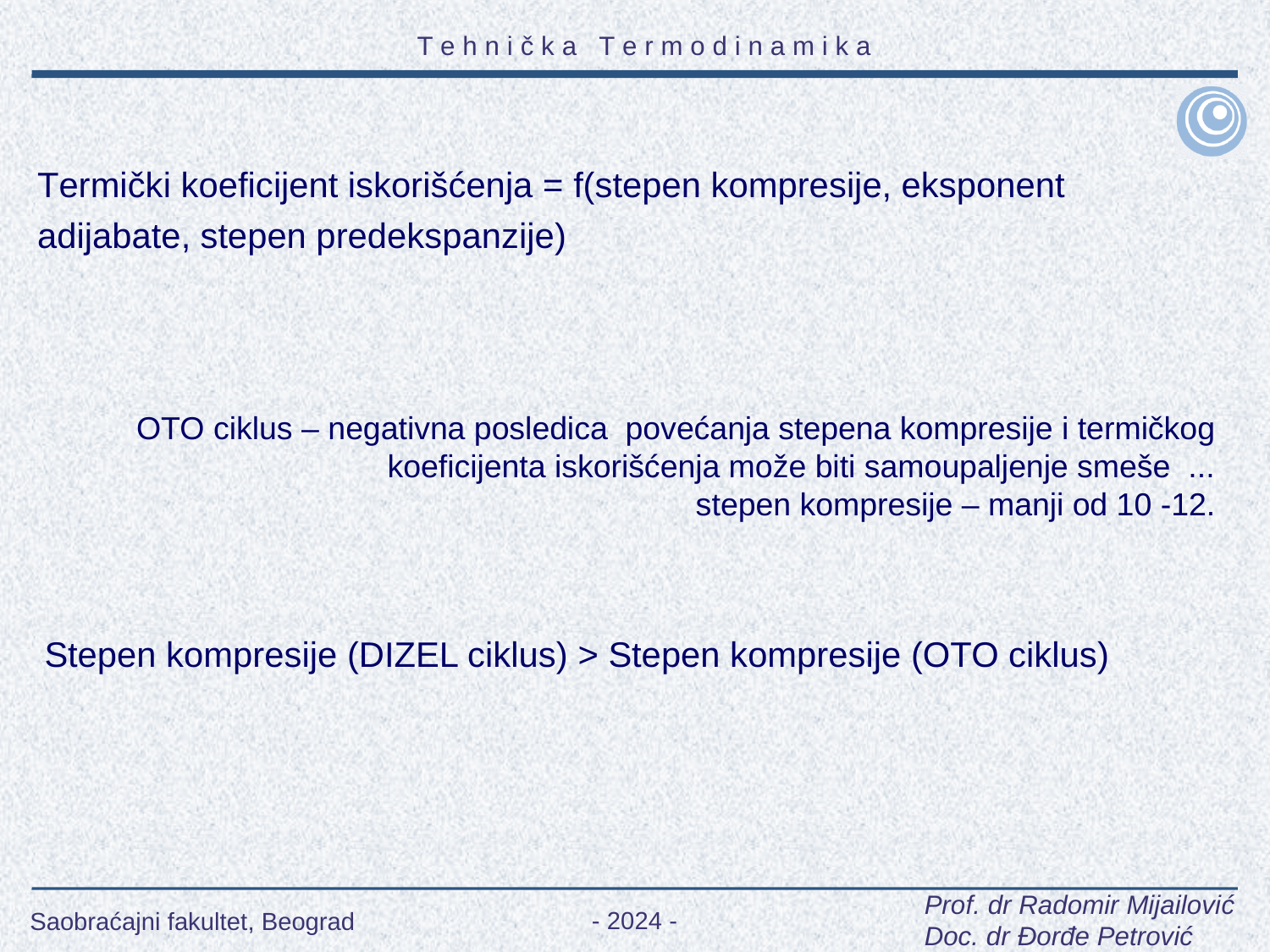

Termički koeficijent iskorišćenja = f(stepen kompresije, eksponent adijabate, stepen predekspanzije)
OTO ciklus – negativna posledica  povećanja stepena kompresije i termičkog koeficijenta iskorišćenja može biti samoupaljenje smeše  ...
stepen kompresije – manji od 10 -12.
Stepen kompresije (DIZEL ciklus) > Stepen kompresije (OTO ciklus)